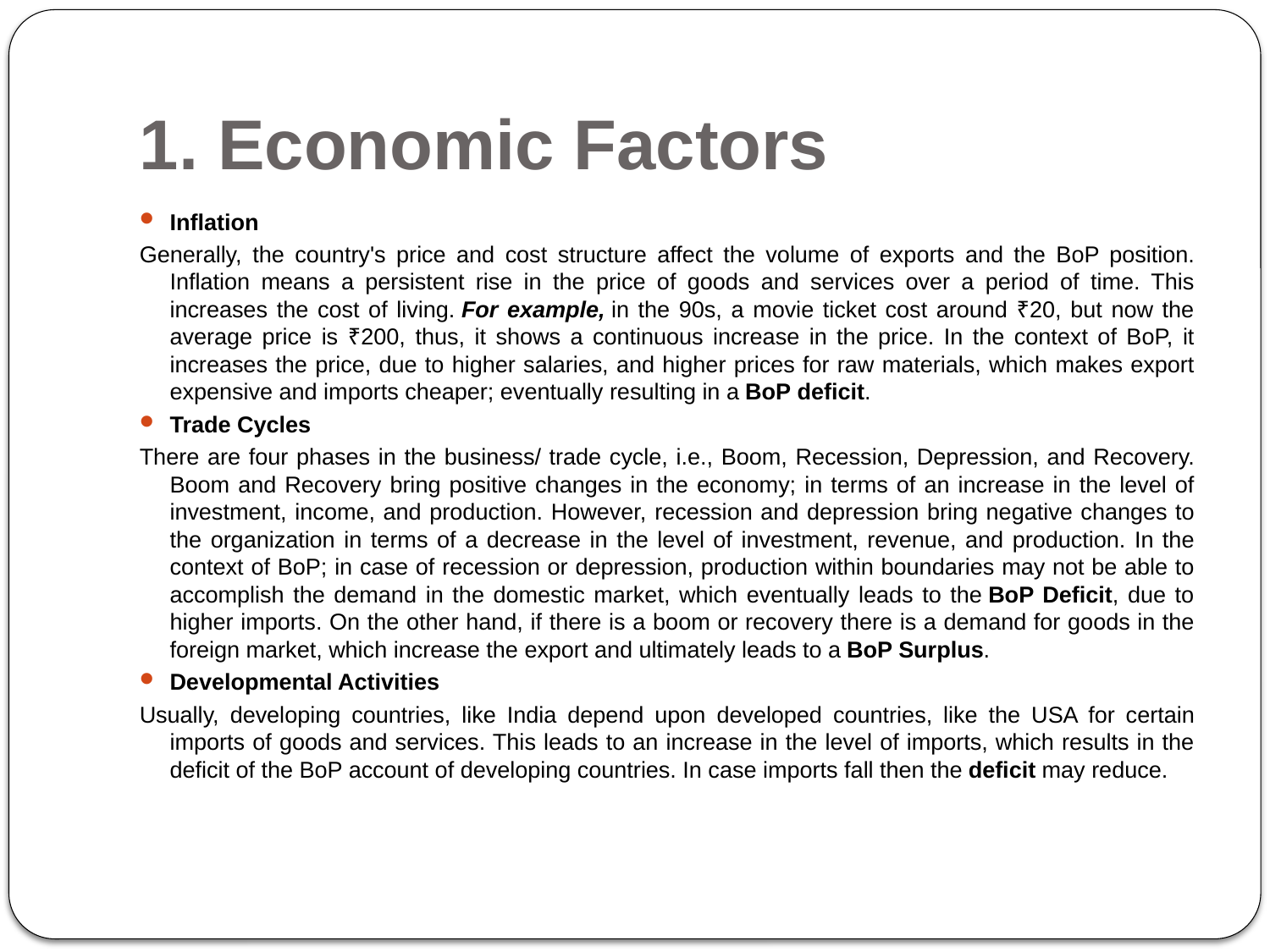

# 1. Economic Factors
Inflation
Generally, the country's price and cost structure affect the volume of exports and the BoP position. Inflation means a persistent rise in the price of goods and services over a period of time. This increases the cost of living. For example, in the 90s, a movie ticket cost around ₹20, but now the average price is ₹200, thus, it shows a continuous increase in the price. In the context of BoP, it increases the price, due to higher salaries, and higher prices for raw materials, which makes export expensive and imports cheaper; eventually resulting in a BoP deficit.
Trade Cycles
There are four phases in the business/ trade cycle, i.e., Boom, Recession, Depression, and Recovery. Boom and Recovery bring positive changes in the economy; in terms of an increase in the level of investment, income, and production. However, recession and depression bring negative changes to the organization in terms of a decrease in the level of investment, revenue, and production. In the context of BoP; in case of recession or depression, production within boundaries may not be able to accomplish the demand in the domestic market, which eventually leads to the BoP Deficit, due to higher imports. On the other hand, if there is a boom or recovery there is a demand for goods in the foreign market, which increase the export and ultimately leads to a BoP Surplus.
Developmental Activities
Usually, developing countries, like India depend upon developed countries, like the USA for certain imports of goods and services. This leads to an increase in the level of imports, which results in the deficit of the BoP account of developing countries. In case imports fall then the deficit may reduce.